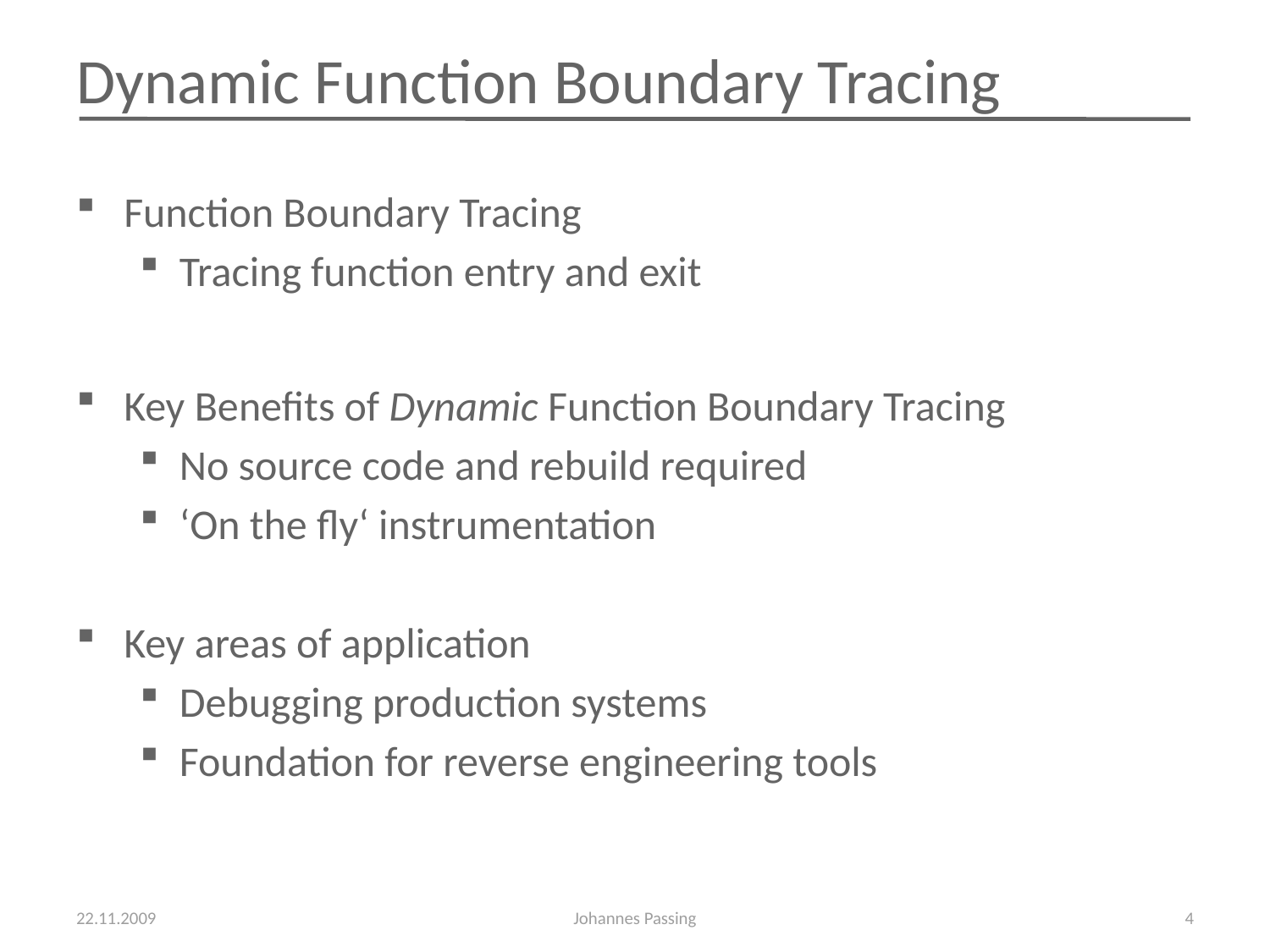

# Dynamic Function Boundary Tracing
Function Boundary Tracing
Tracing function entry and exit

Key Benefits of Dynamic Function Boundary Tracing
No source code and rebuild required
‘On the fly‘ instrumentation

Key areas of application
Debugging production systems
Foundation for reverse engineering tools
22.11.2009
Johannes Passing
4